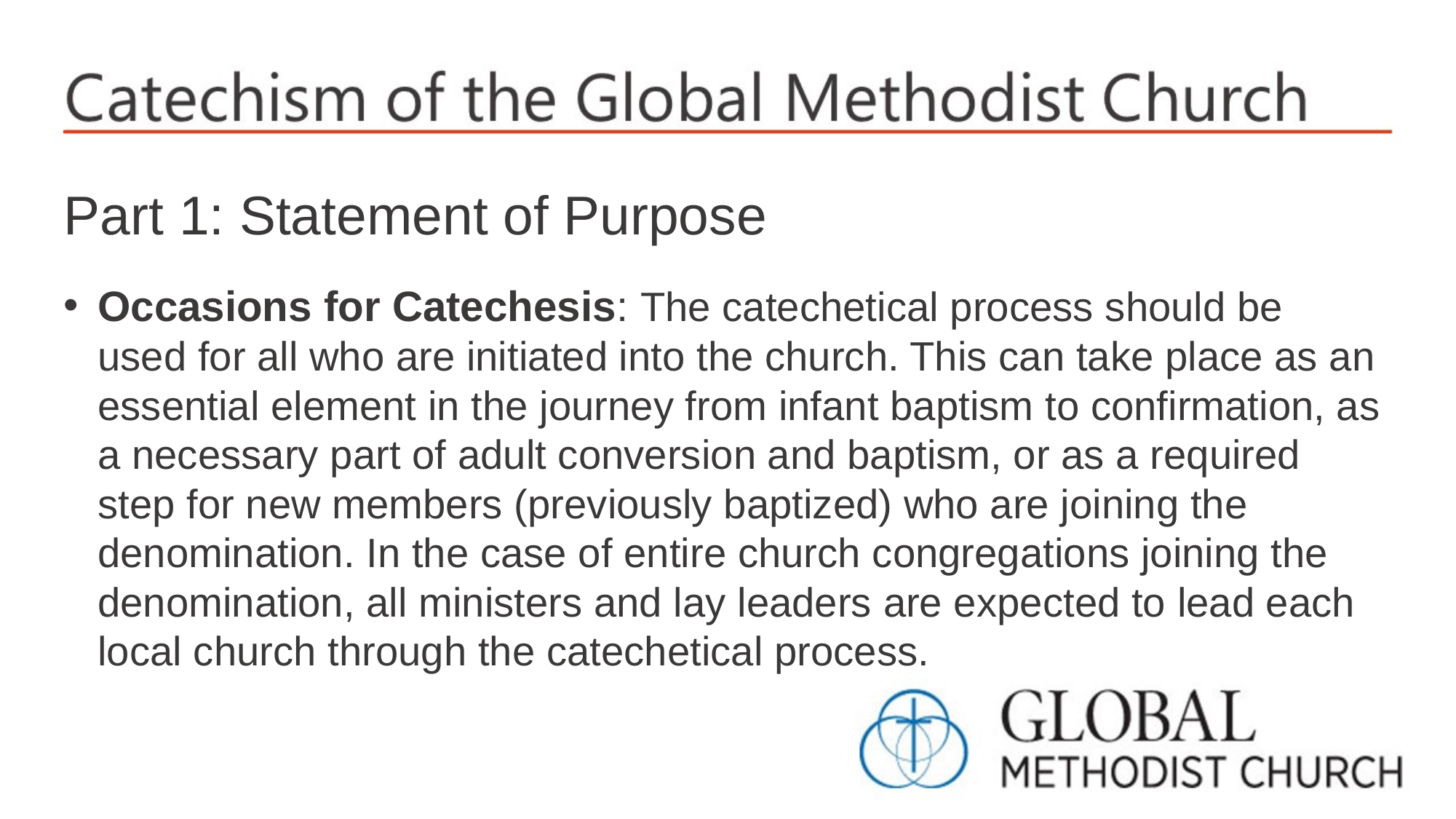

Part 1: Statement of Purpose
Occasions for Catechesis: The catechetical process should be used for all who are initiated into the church. This can take place as an essential element in the journey from infant baptism to confirmation, as a necessary part of adult conversion and baptism, or as a required step for new members (previously baptized) who are joining the denomination. In the case of entire church congregations joining the denomination, all ministers and lay leaders are expected to lead each local church through the catechetical process.